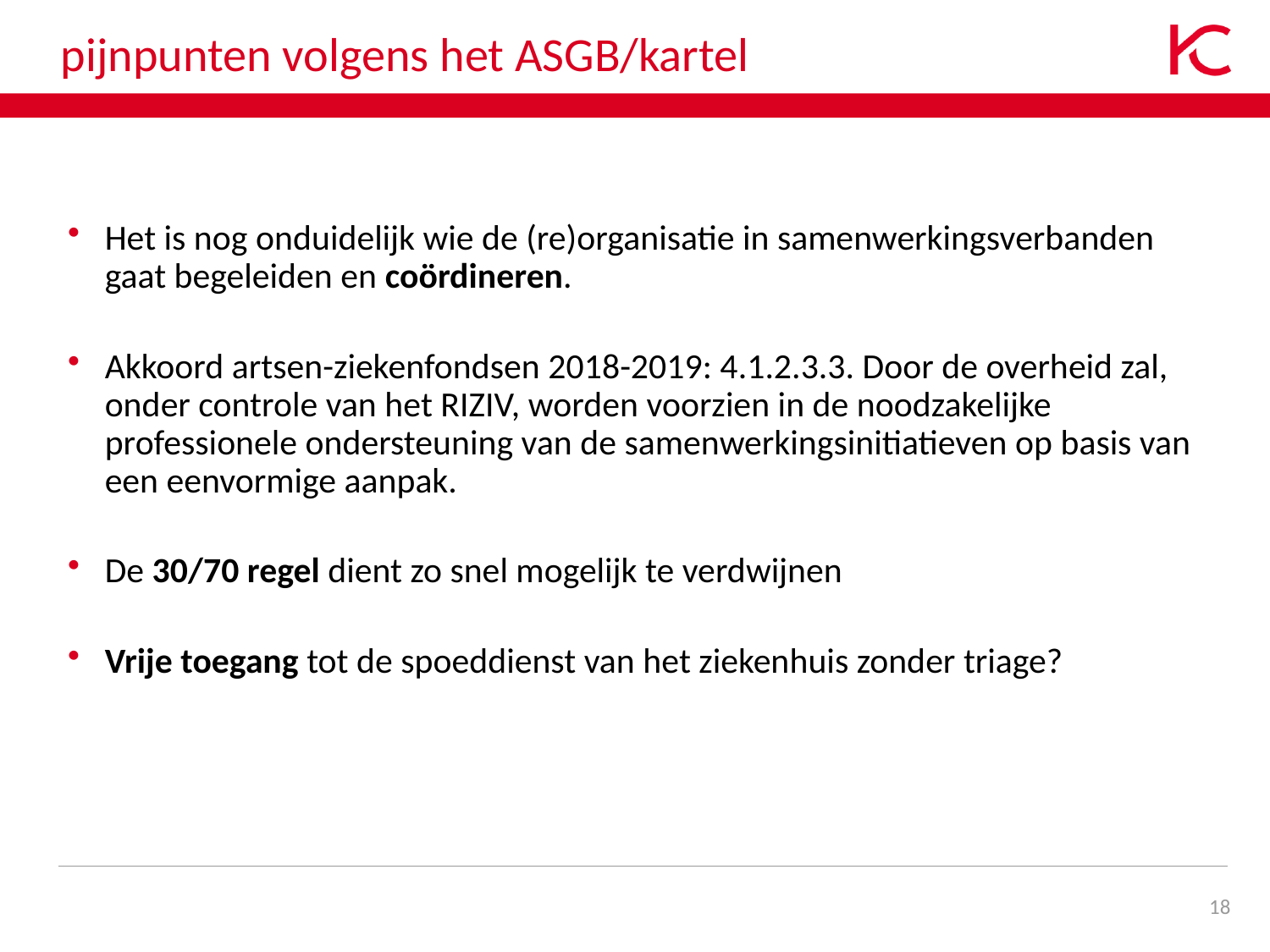

# pijnpunten volgens het ASGB/kartel

Het is nog onduidelijk wie de (re)organisatie in samenwerkingsverbanden gaat begeleiden en coördineren.

Akkoord artsen-ziekenfondsen 2018-2019: 4.1.2.3.3. Door de overheid zal, onder controle van het RIZIV, worden voorzien in de noodzakelijke professionele ondersteuning van de samenwerkingsinitiatieven op basis van een eenvormige aanpak.

De 30/70 regel dient zo snel mogelijk te verdwijnen

Vrije toegang tot de spoeddienst van het ziekenhuis zonder triage?

18